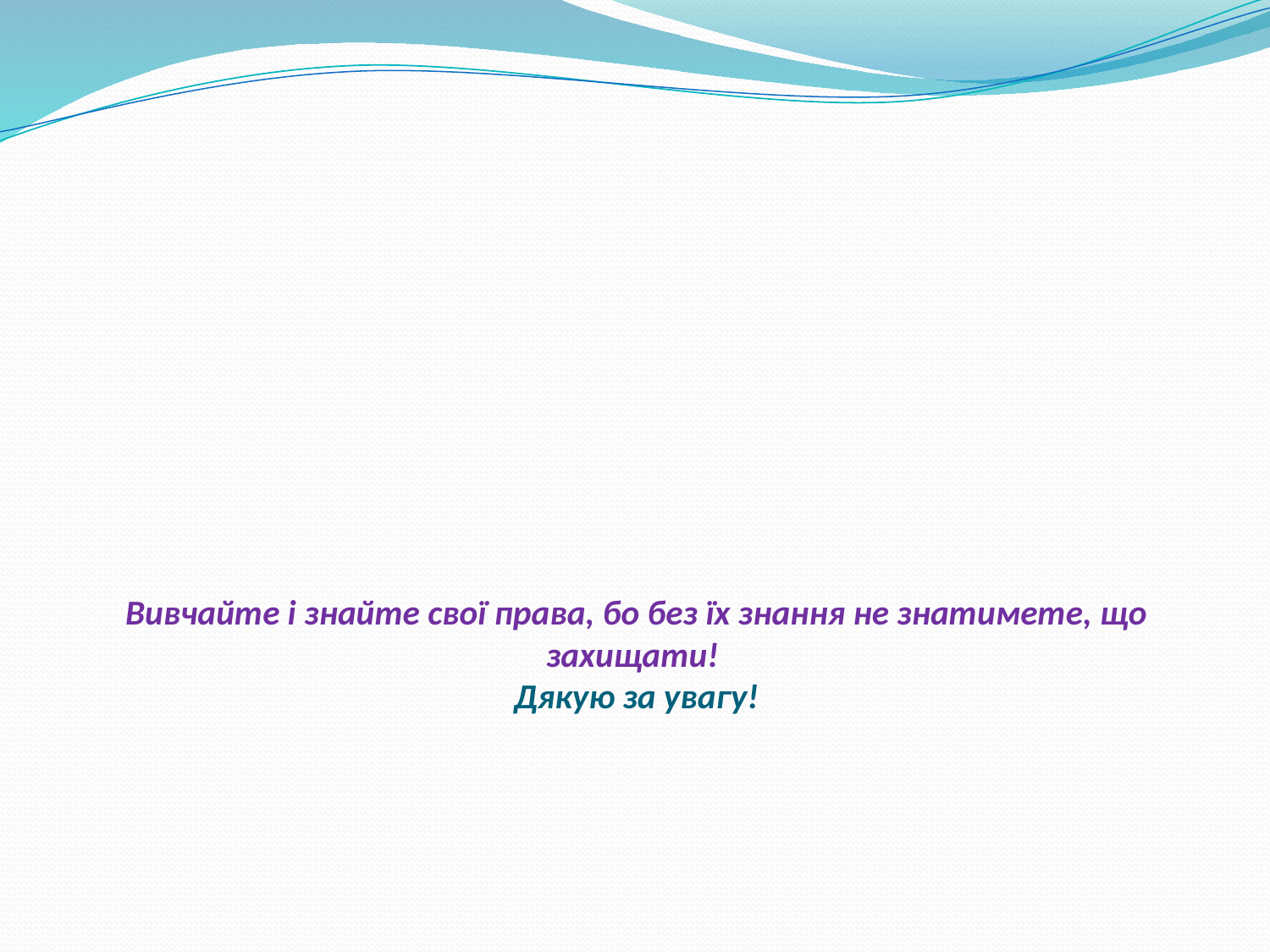

# Вивчайте і знайте свої права, бо без їх знання не знатимете, що захищати! Дякую за увагу!